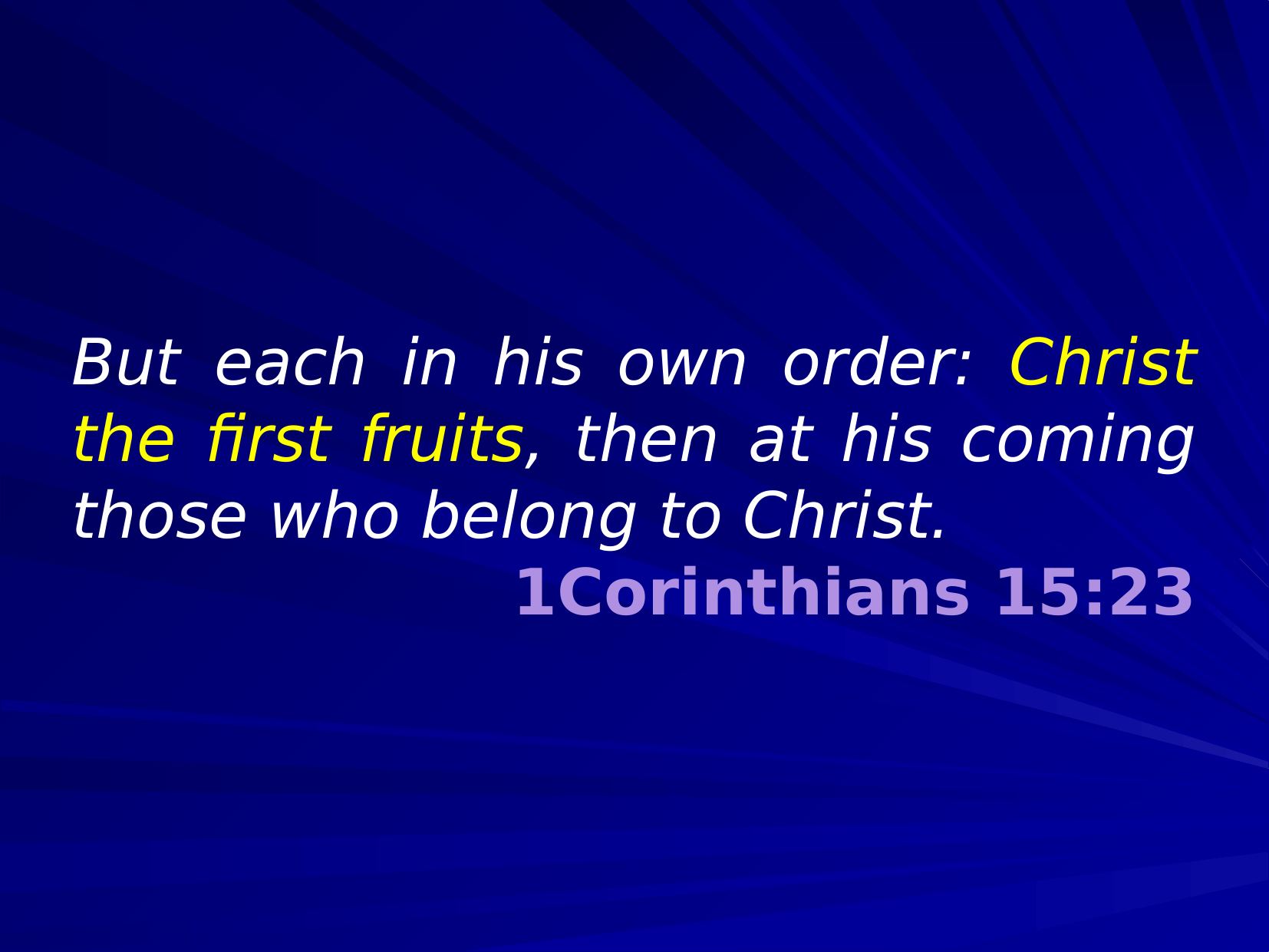

But each in his own order: Christ the first fruits, then at his coming those who belong to Christ.
1Corinthians 15:23